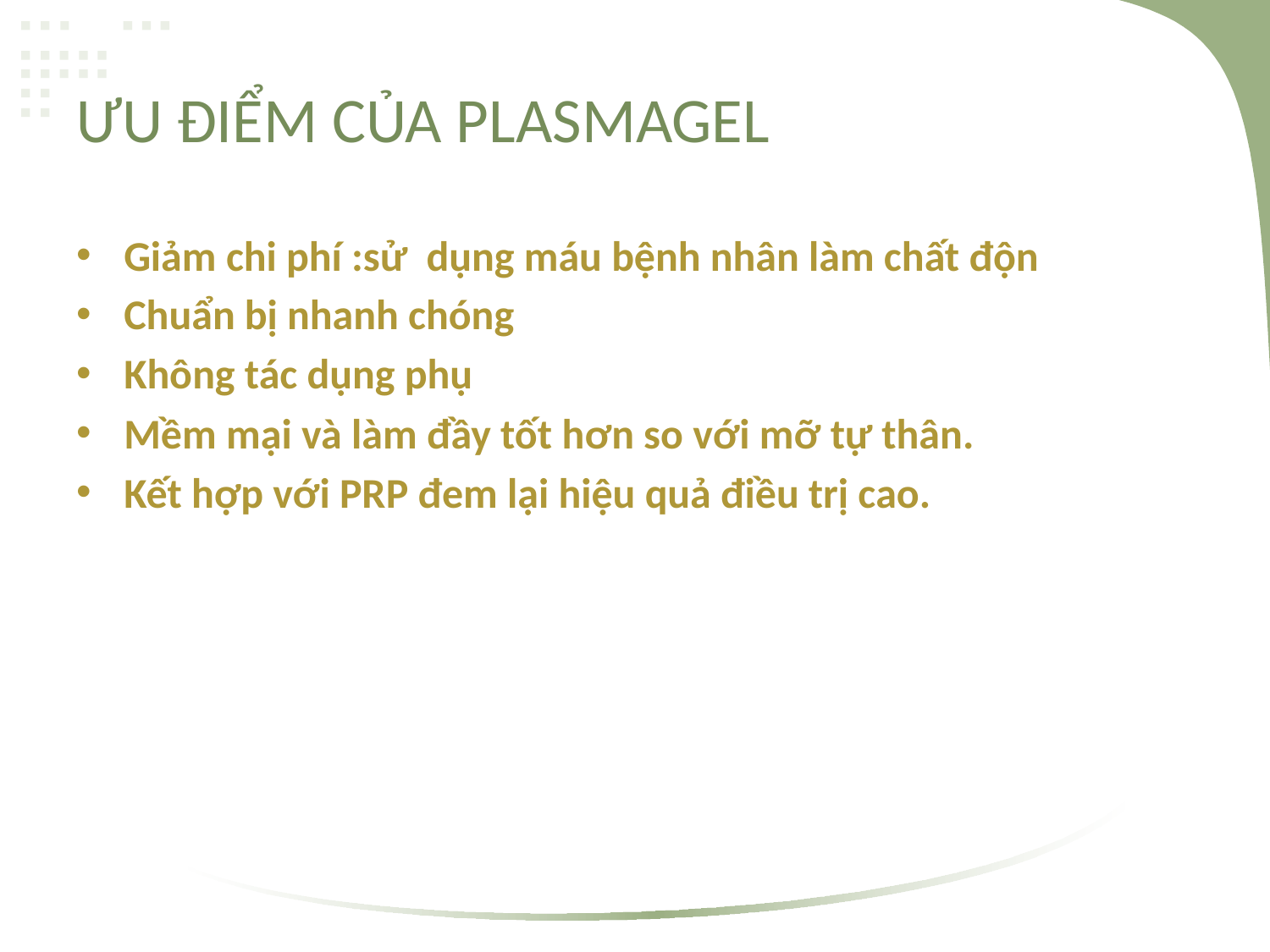

# ƯU ĐIỂM CỦA PLASMAGEL
Giảm chi phí :sử  dụng máu bệnh nhân làm chất độn
Chuẩn bị nhanh chóng
Không tác dụng phụ
Mềm mại và làm đầy tốt hơn so với mỡ tự thân.
Kết hợp với PRP đem lại hiệu quả điều trị cao.